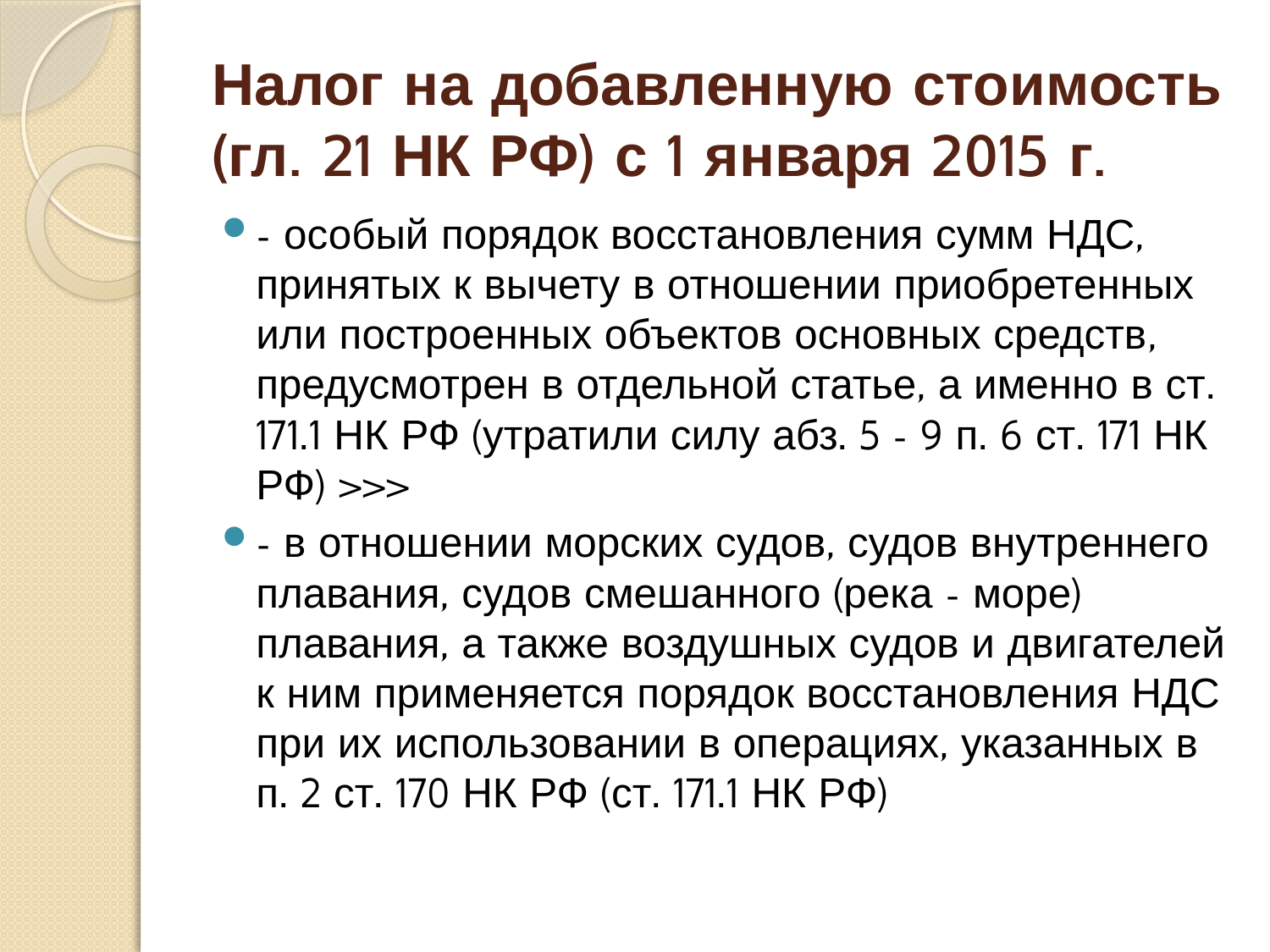

# Налог на добавленную стоимость (гл. 21 НК РФ) с 1 января 2015 г.
- особый порядок восстановления сумм НДС, принятых к вычету в отношении приобретенных или построенных объектов основных средств, предусмотрен в отдельной статье, а именно в ст. 171.1 НК РФ (утратили силу абз. 5 - 9 п. 6 ст. 171 НК РФ) >>>
- в отношении морских судов, судов внутреннего плавания, судов смешанного (река - море) плавания, а также воздушных судов и двигателей к ним применяется порядок восстановления НДС при их использовании в операциях, указанных в п. 2 ст. 170 НК РФ (ст. 171.1 НК РФ)